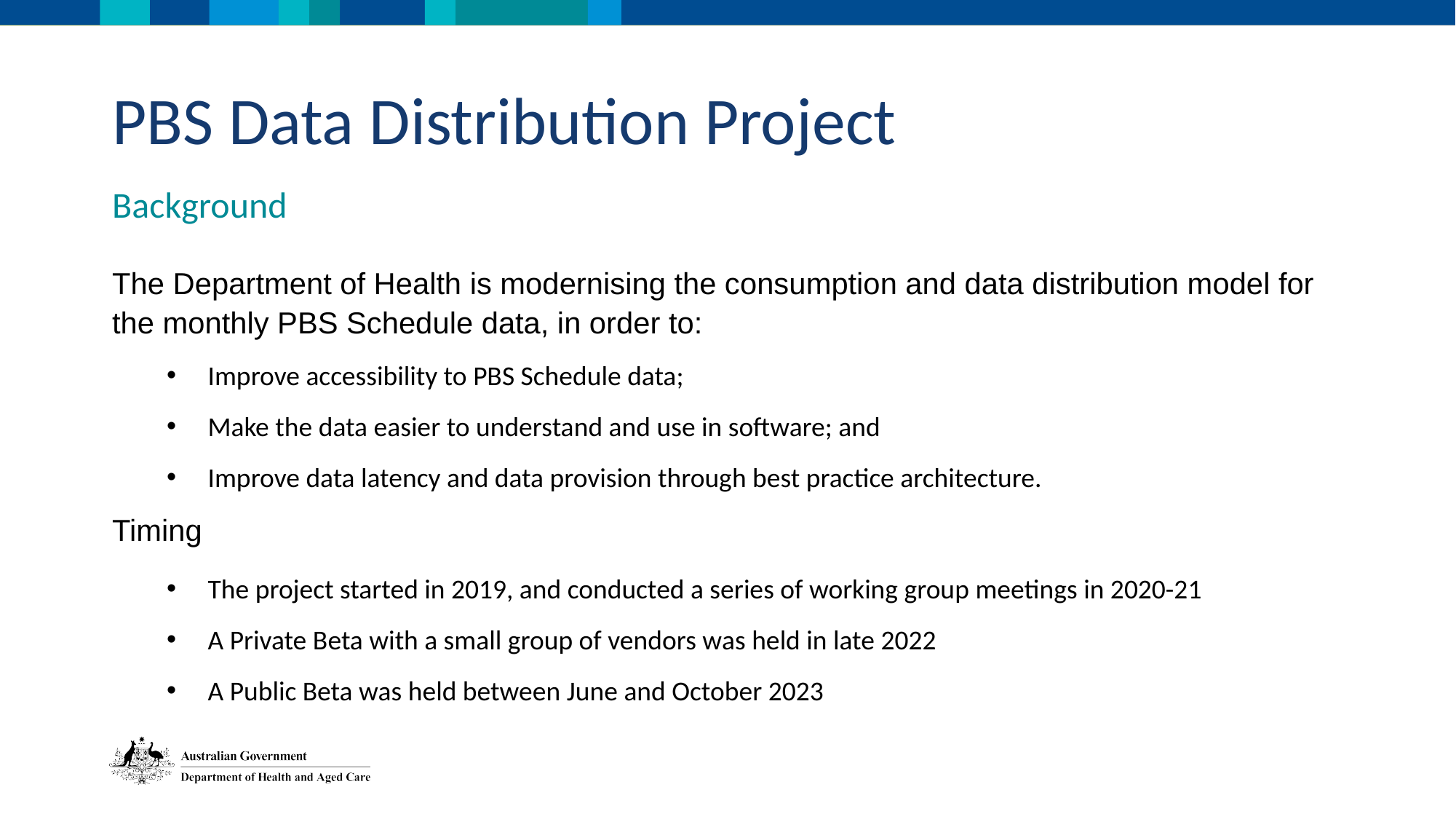

PBS Data Distribution Project
Background
The Department of Health is modernising the consumption and data distribution model for the monthly PBS Schedule data, in order to:
Improve accessibility to PBS Schedule data;
Make the data easier to understand and use in software; and
Improve data latency and data provision through best practice architecture.
Timing
The project started in 2019, and conducted a series of working group meetings in 2020-21
A Private Beta with a small group of vendors was held in late 2022
A Public Beta was held between June and October 2023